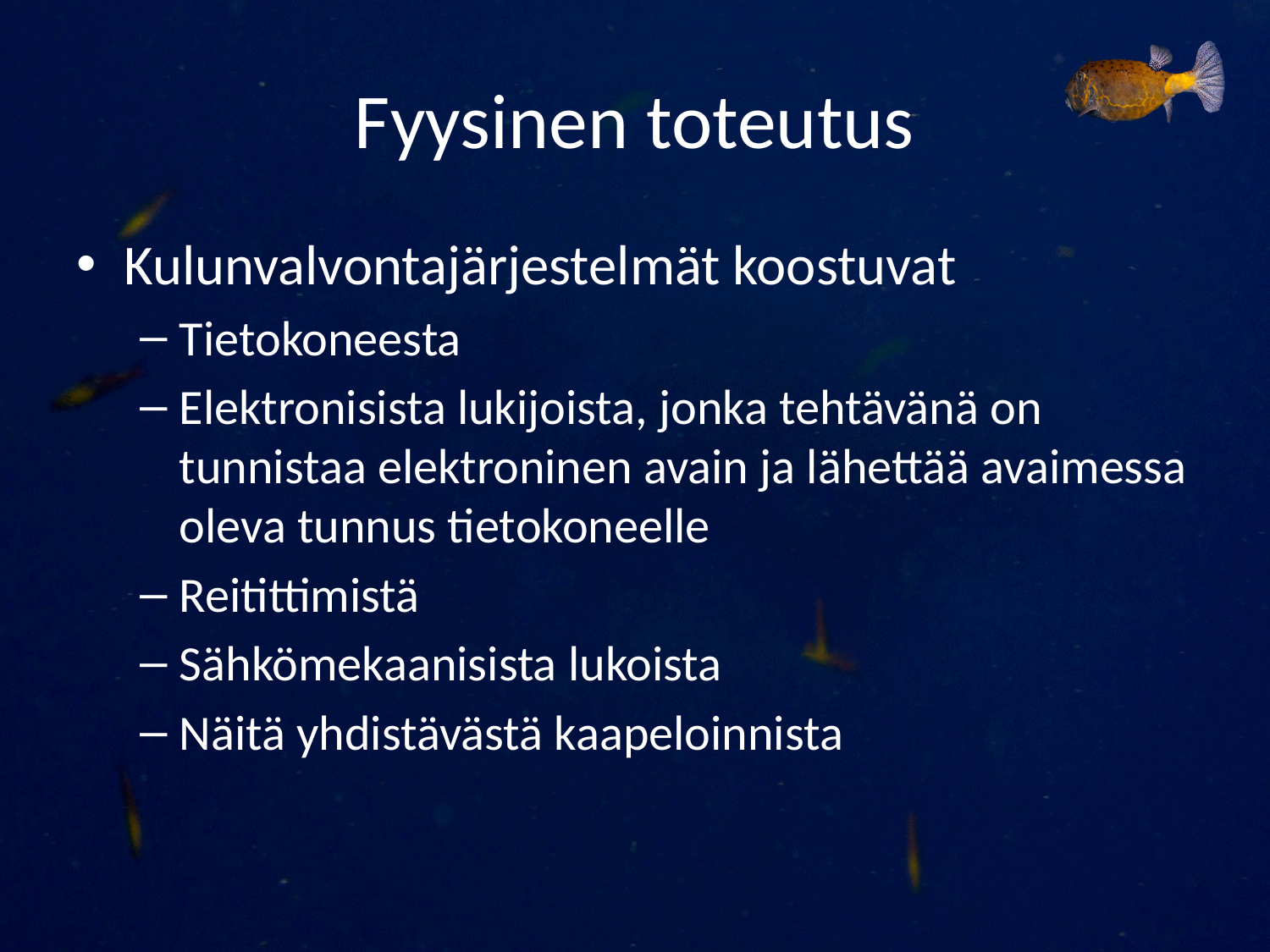

# Fyysinen toteutus
Kulunvalvontajärjestelmät koostuvat
Tietokoneesta
Elektronisista lukijoista, jonka tehtävänä on tunnistaa elektroninen avain ja lähettää avaimessa oleva tunnus tietokoneelle
Reitittimistä
Sähkömekaanisista lukoista
Näitä yhdistävästä kaapeloinnista